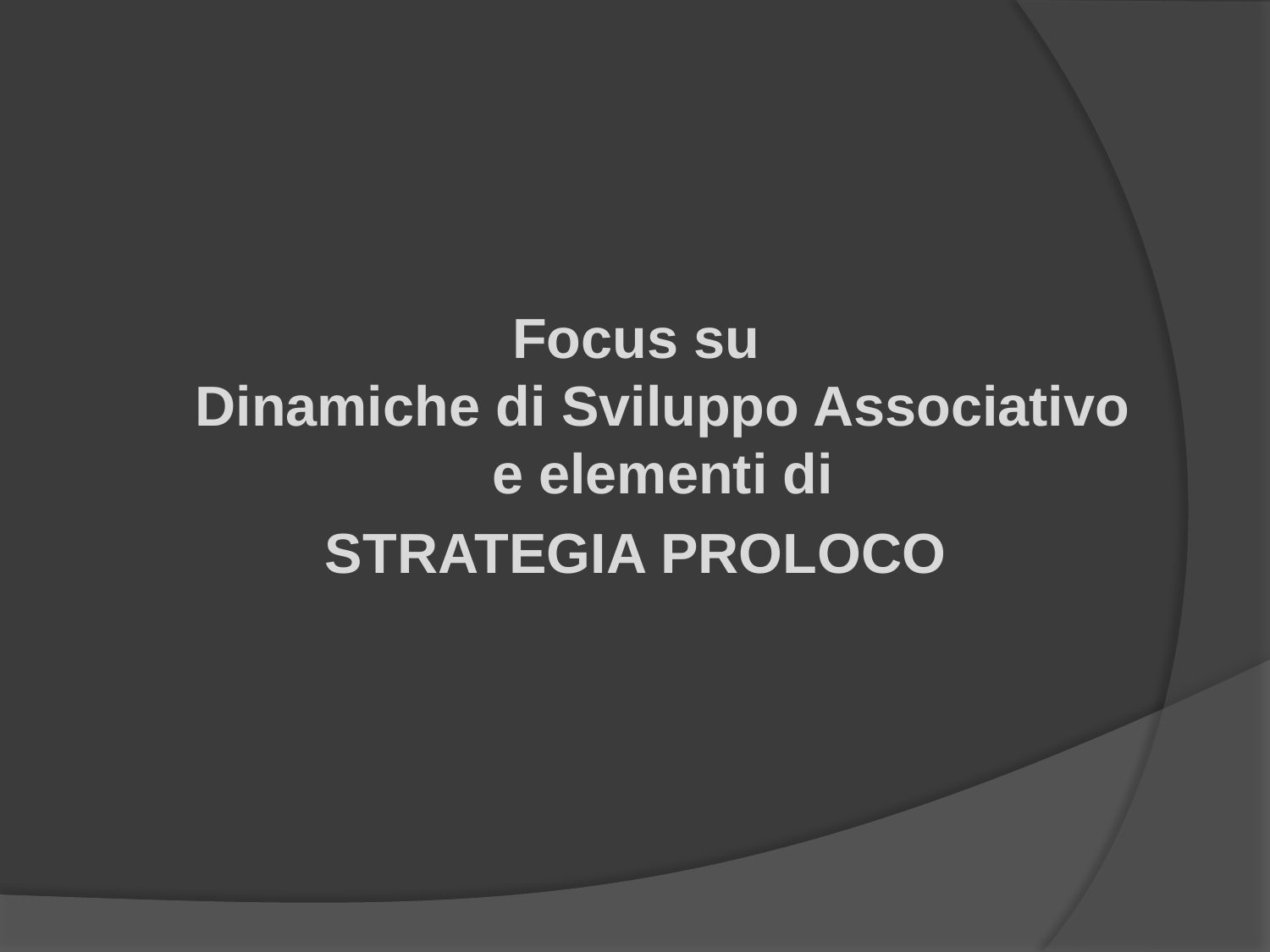

Focus su
Dinamiche di Sviluppo Associativo e elementi di
STRATEGIA PROLOCO